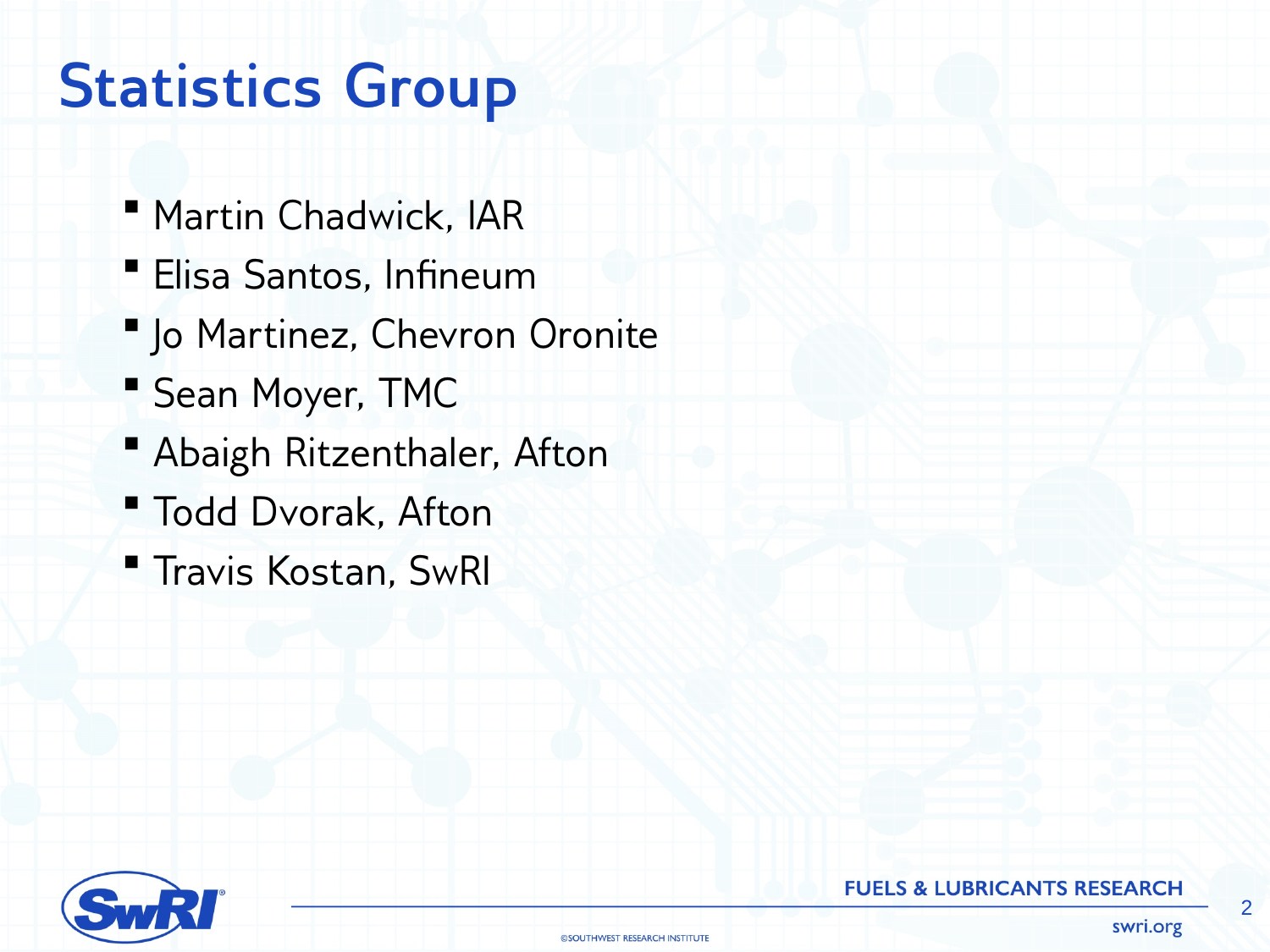

# Statistics Group
Martin Chadwick, IAR
Elisa Santos, Infineum
Jo Martinez, Chevron Oronite
Sean Moyer, TMC
Abaigh Ritzenthaler, Afton
Todd Dvorak, Afton
Travis Kostan, SwRI

2